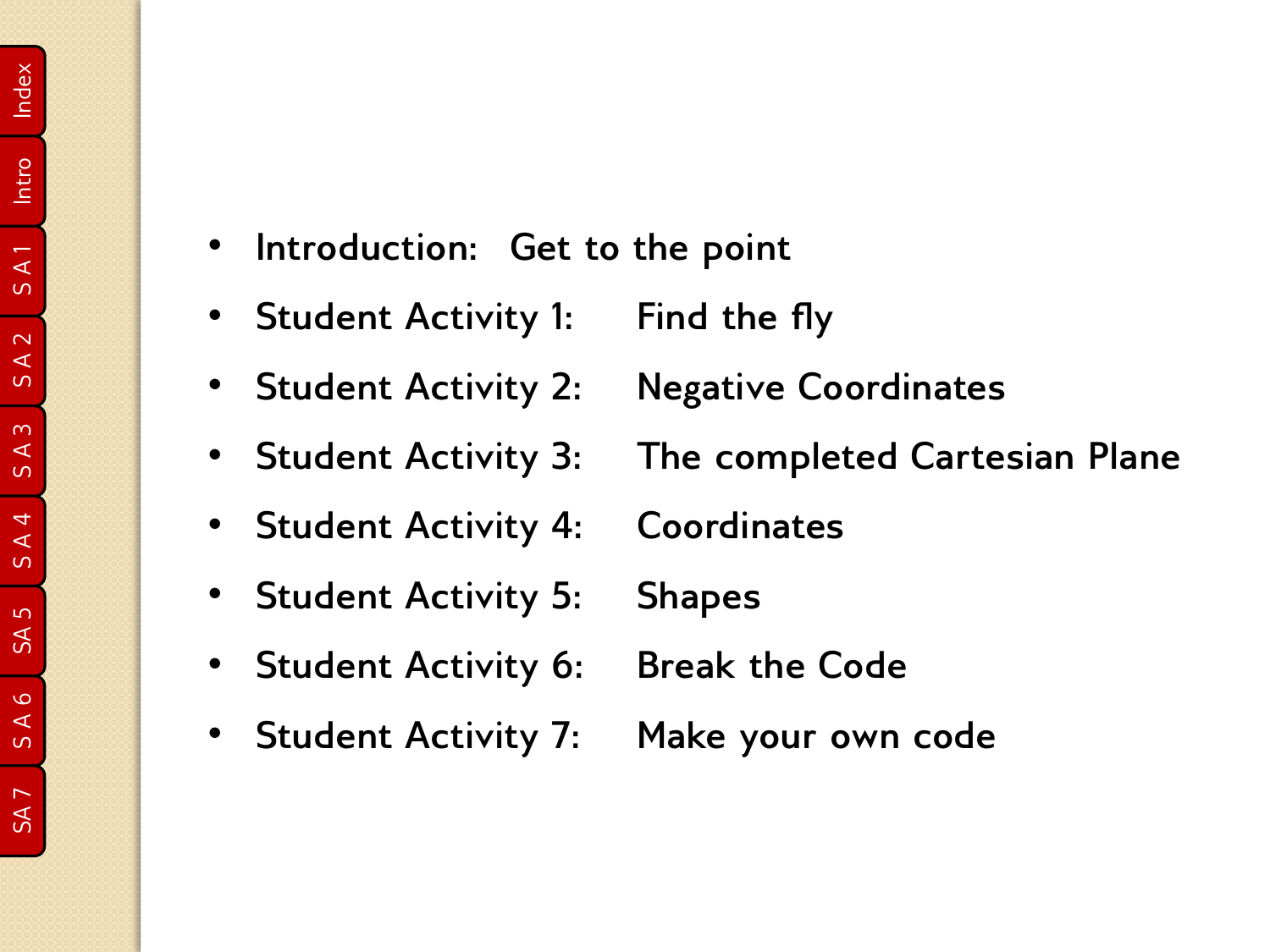

Introduction:	Get to the point
Student Activity 1:	Find the fly
Student Activity 2:	Negative Coordinates
Student Activity 3:	The completed Cartesian Plane
Student Activity 4:	Coordinates
Student Activity 5:	Shapes
Student Activity 6:	Break the Code
Student Activity 7:	Make your own code